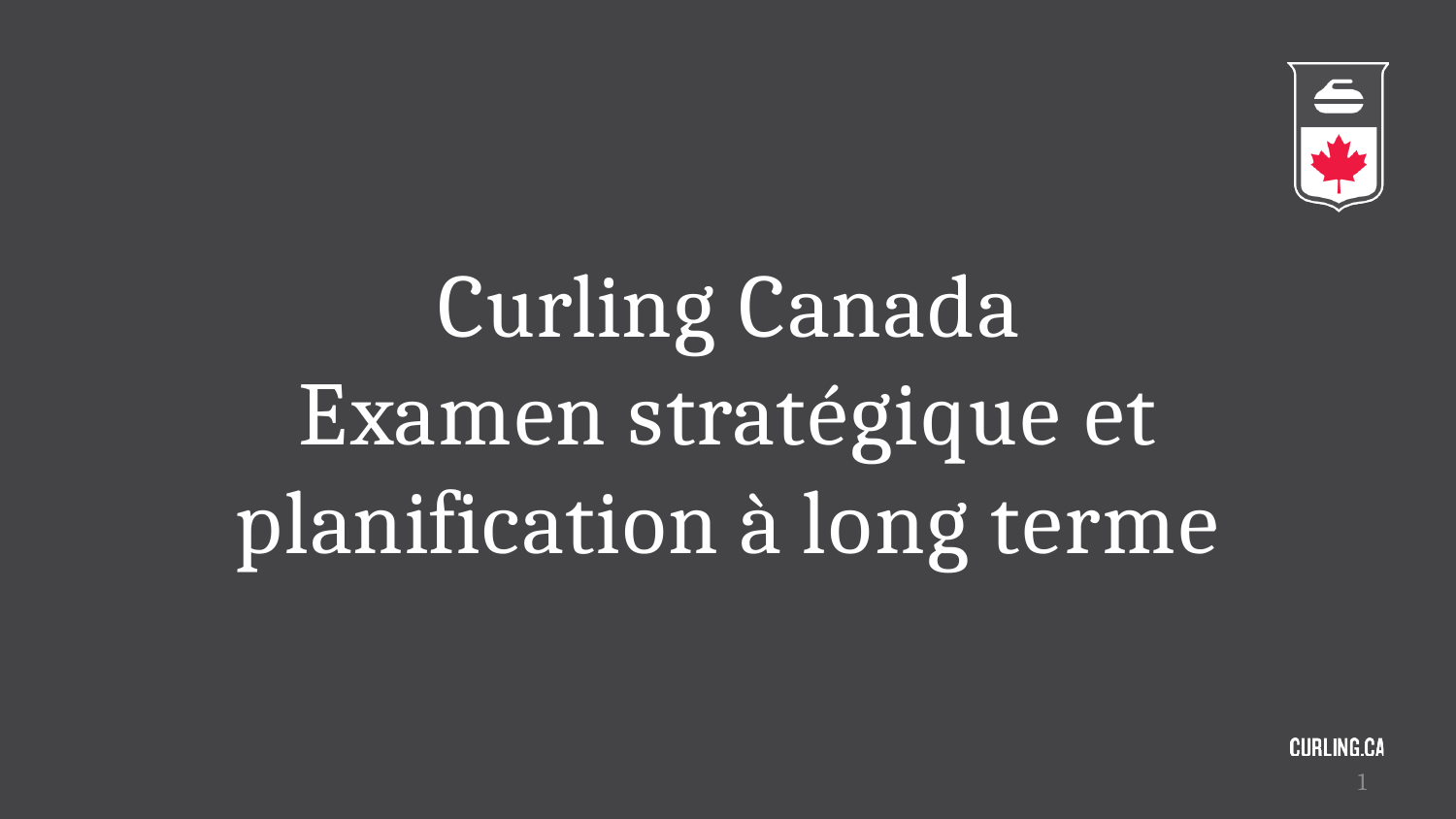

# Curling Canada Examen stratégique et planification à long terme
1